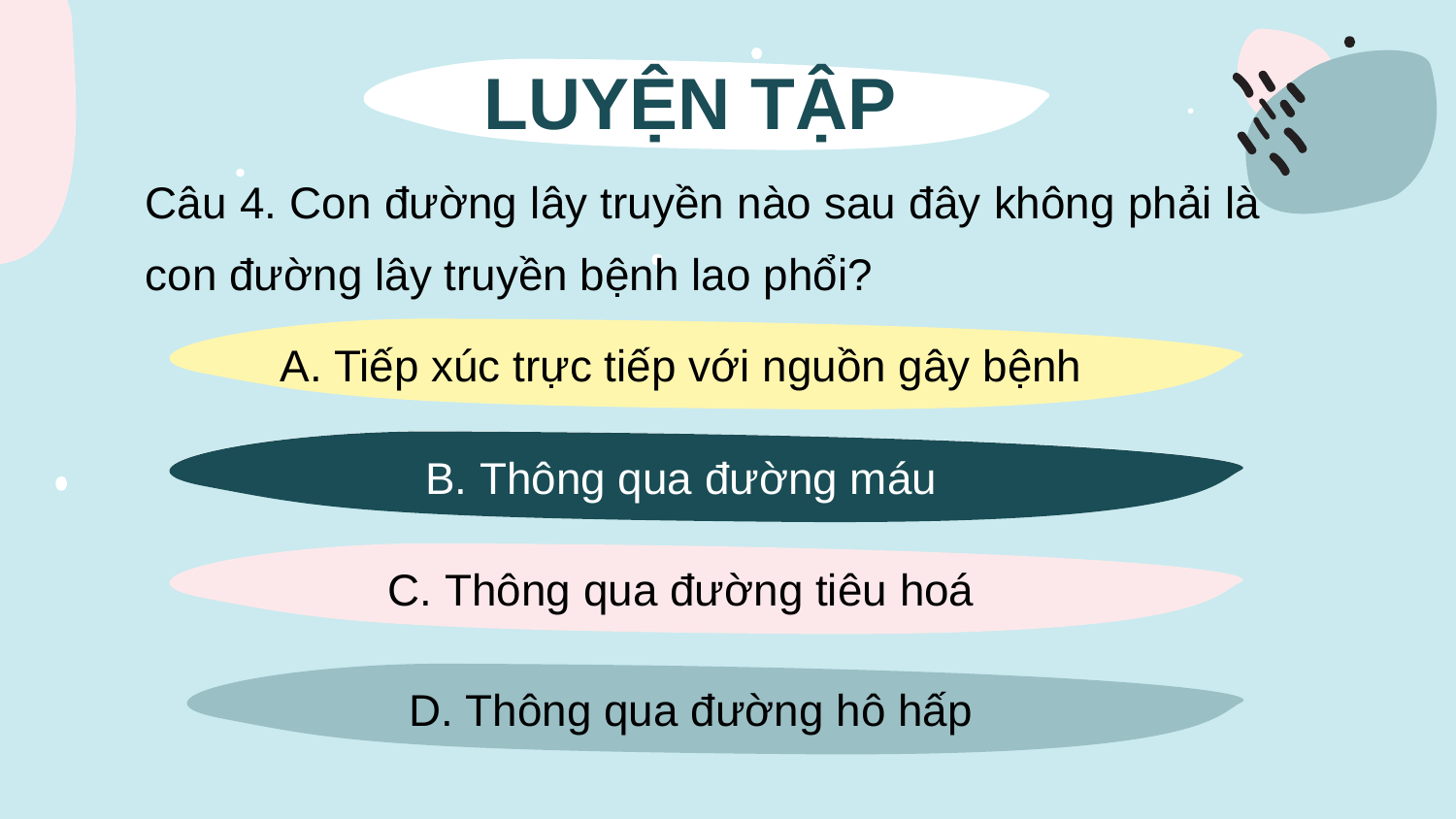

# LUYỆN TẬP

Câu 4. Con đường lây truyền nào sau đây không phải là con đường lây truyền bệnh lao phổi?

A. Tiếp xúc trực tiếp với nguồn gây bệnh
B. Thông qua đường máu
B. Thông qua đường máu
C. Thông qua đường tiêu hoá
D. Thông qua đường hô hấp